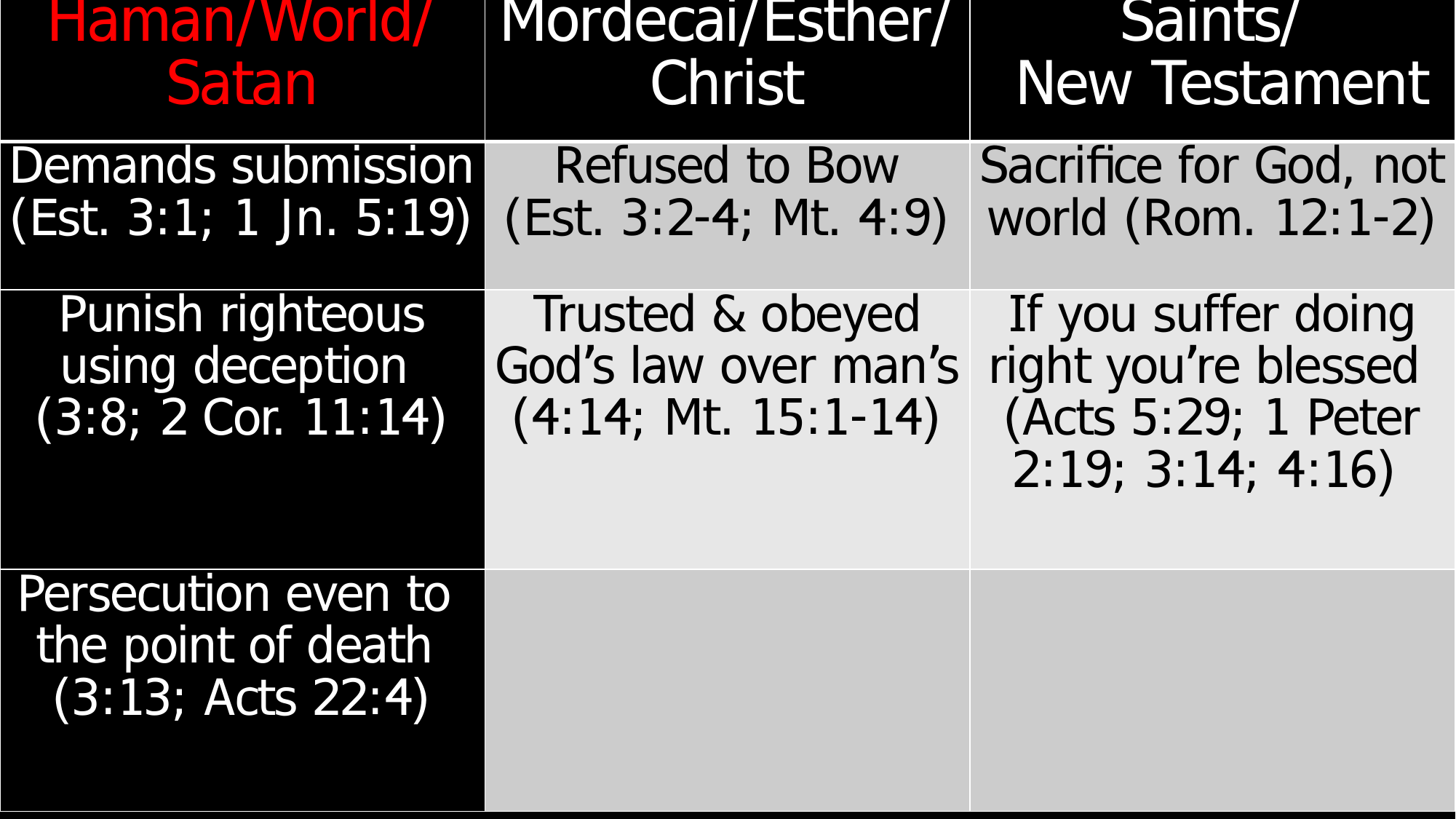

| Haman/World/ Satan | Mordecai/Esther/ Christ | Saints/ New Testament |
| --- | --- | --- |
| Demands submission (Est. 3:1; 1 Jn. 5:19) | Refused to Bow (Est. 3:2-4; Mt. 4:9) | Sacrifice for God, not world (Rom. 12:1-2) |
| Punish righteous using deception (3:8; 2 Cor. 11:14) | Trusted & obeyed God’s law over man’s (4:14; Mt. 15:1-14) | If you suffer doing right you’re blessed (Acts 5:29; 1 Peter 2:19; 3:14; 4:16) |
| Persecution even to the point of death (3:13; Acts 22:4) |  |  |